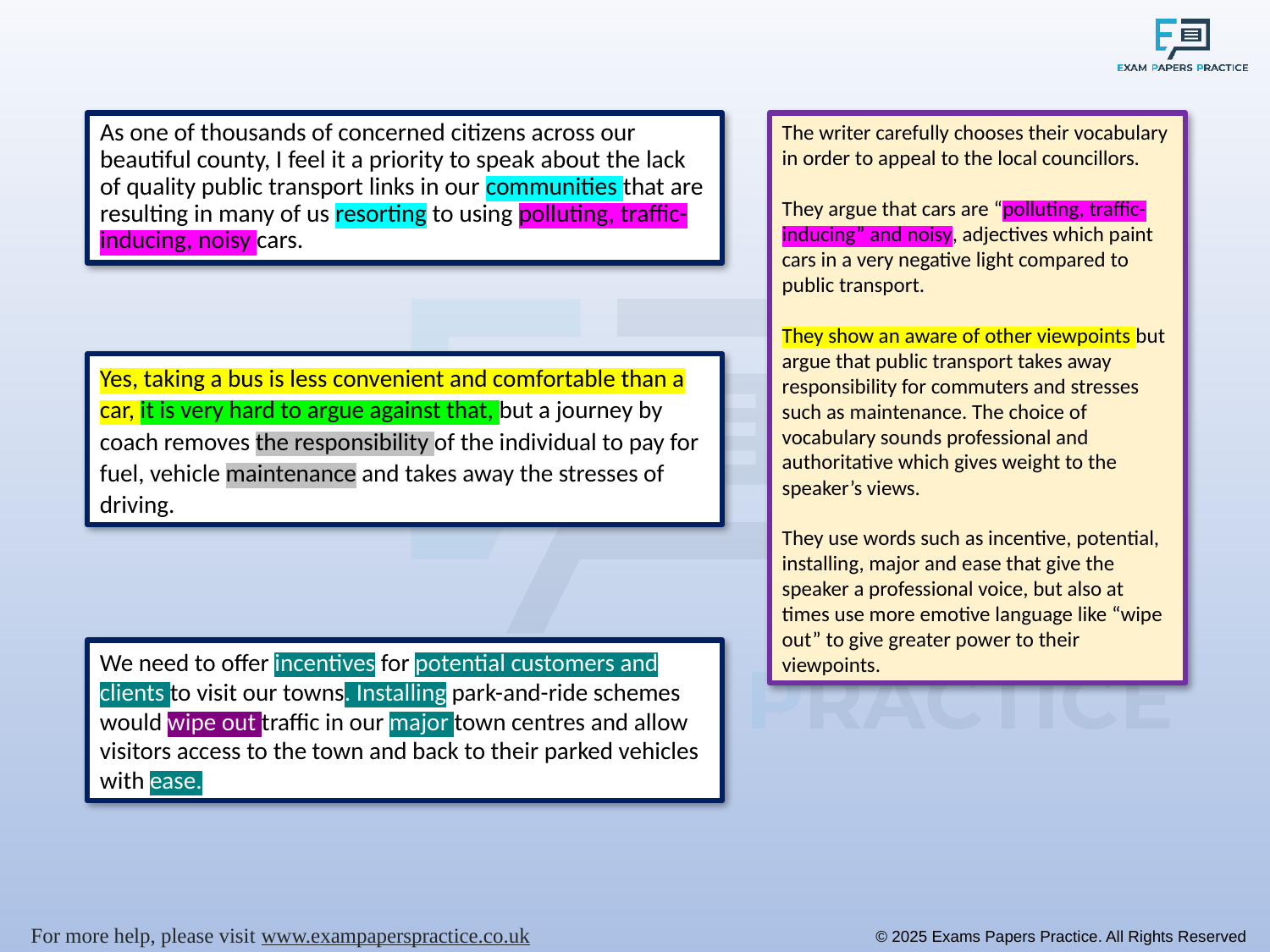

As one of thousands of concerned citizens across our beautiful county, I feel it a priority to speak about the lack of quality public transport links in our communities that are resulting in many of us resorting to using polluting, traffic-inducing, noisy cars.
The writer carefully chooses their vocabulary in order to appeal to the local councillors.

They argue that cars are “polluting, traffic-inducing” and noisy, adjectives which paint cars in a very negative light compared to public transport.

They show an aware of other viewpoints but argue that public transport takes away responsibility for commuters and stresses such as maintenance. The choice of vocabulary sounds professional and authoritative which gives weight to the speaker’s views.

They use words such as incentive, potential, installing, major and ease that give the speaker a professional voice, but also at times use more emotive language like “wipe out” to give greater power to their viewpoints.
Yes, taking a bus is less convenient and comfortable than a car, it is very hard to argue against that, but a journey by coach removes the responsibility of the individual to pay for fuel, vehicle maintenance and takes away the stresses of driving.
We need to offer incentives for potential customers and clients to visit our towns. Installing park-and-ride schemes would wipe out traffic in our major town centres and allow visitors access to the town and back to their parked vehicles with ease.